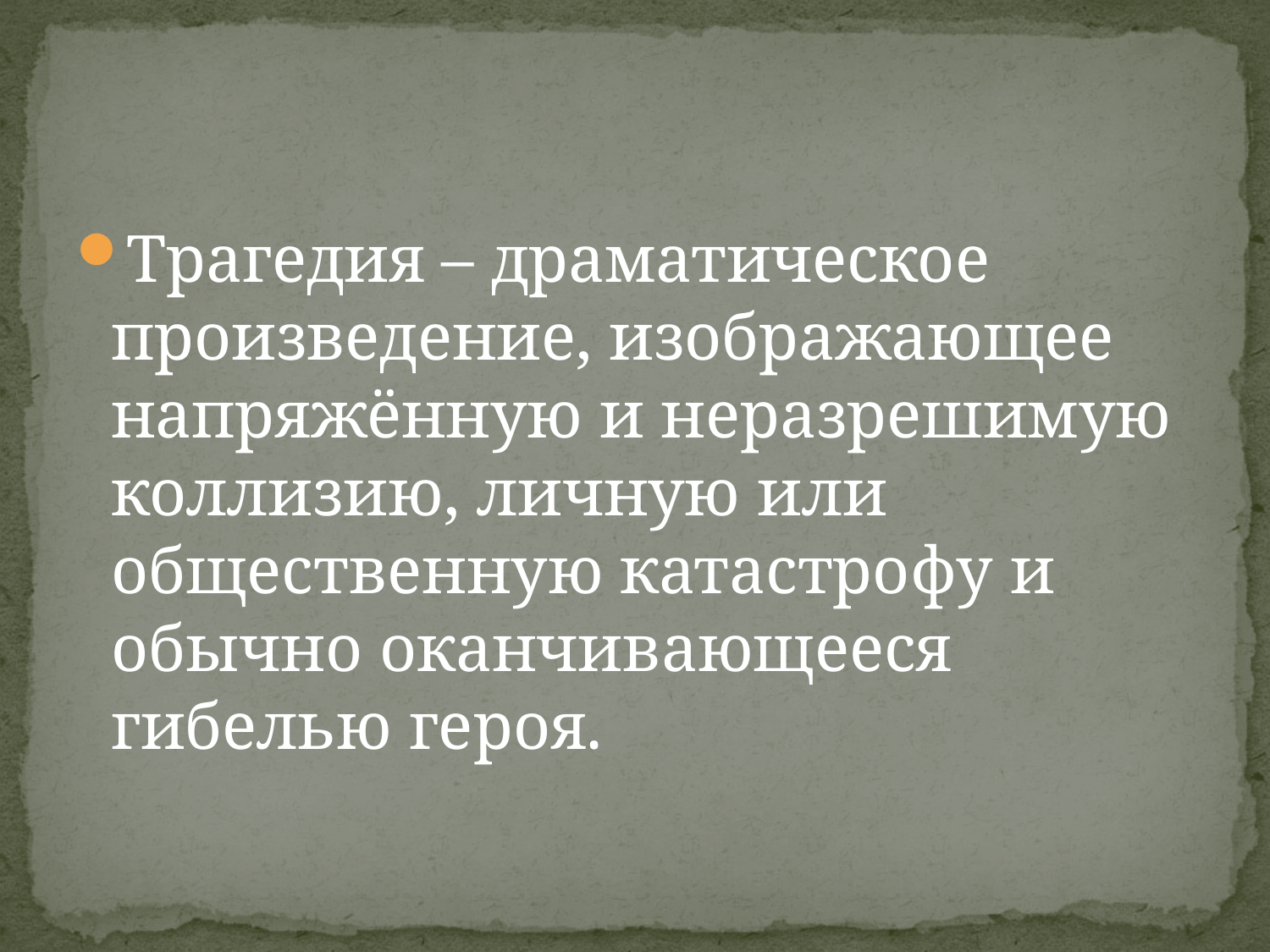

#
Трагедия – драматическое произведение, изображающее напряжённую и неразрешимую коллизию, личную или общественную катастрофу и обычно оканчивающееся гибелью героя.